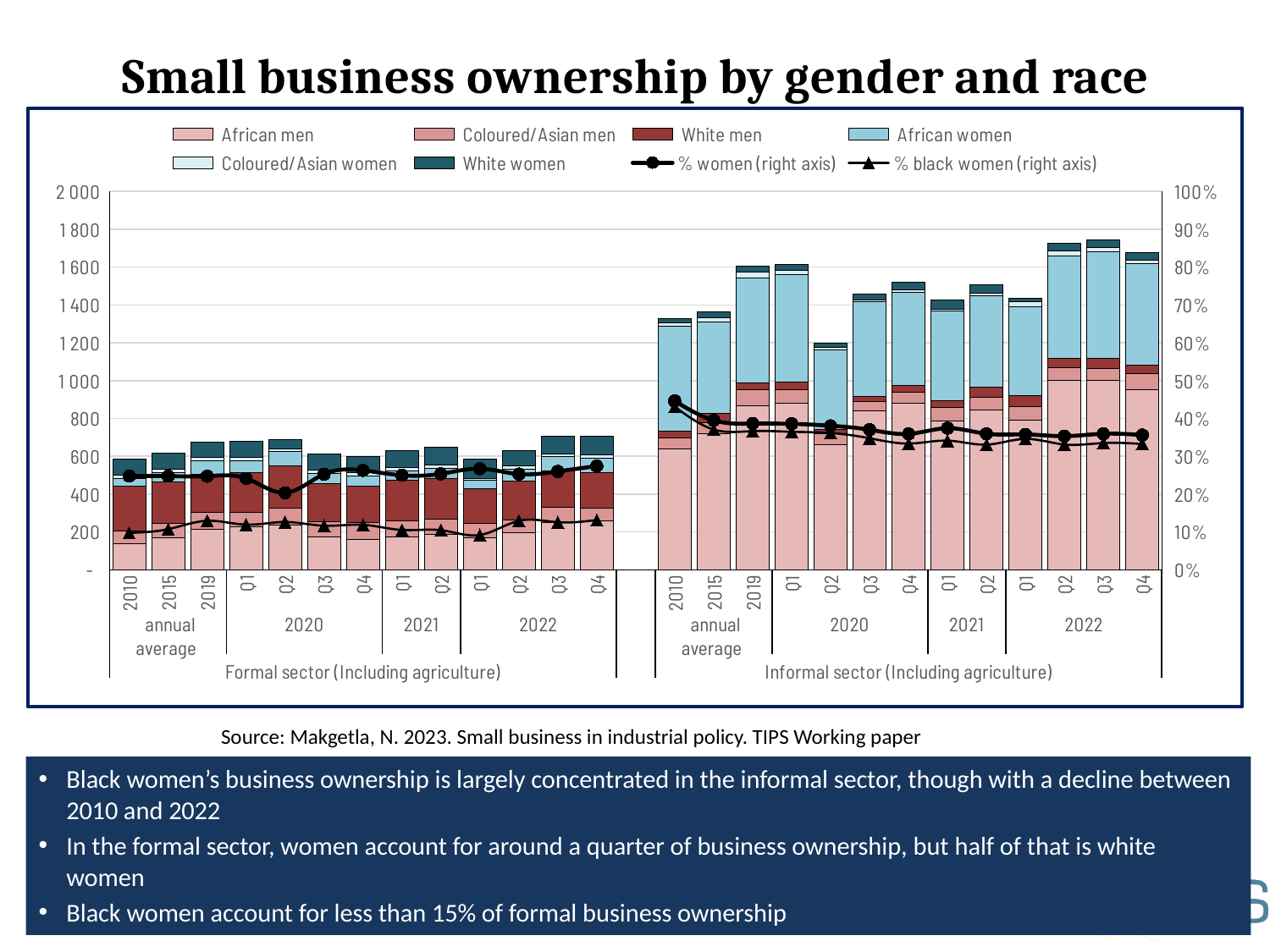

# Small business ownership by gender and race

### Chart

| Category |  African men  |  Coloured/Asian men  |  White men  |  African women  |  Coloured/Asian women  |  White women  | % women (right axis) | % black women (right axis) |
|---|---|---|---|---|---|---|---|---|
| 2010 | 136.70397002359977 | 68.61972280739995 | 235.6408429317003 | 41.3812780975 | 15.765592203700004 | 87.94107849110006 | 0.24756818308255774 | 0.09751152295616089 |
| 2015 | 167.84387224449995 | 77.59313225619997 | 218.1995079429001 | 51.72419531520002 | 14.410321975799995 | 86.36470147560006 | 0.24750912995593438 | 0.10733757829804816 |
| 2019 | 212.61791498260004 | 90.18759504369994 | 203.22109368009993 | 68.73055193029998 | 18.28196760719999 | 79.25345548540002 | 0.247311929780869 | 0.1294265655913714 |
| Q1 | 229.43761100384998 | 74.50511831572999 | 210.2191590119551 | 62.60337197642701 | 18.28018892803 | 82.90818620311003 | 0.2415972694083736 | 0.11930544609008513 |
| Q2 | 236.62044983534997 | 87.43746409979003 | 225.7276948256009 | 74.556536708833 | 12.551744671050002 | 53.212103423302004 | 0.2033316419678173 | 0.1262244962256135 |
| Q3 | 171.75471398024007 | 83.89561862209 | 200.55234257358995 | 51.62949363271 | 19.449813097799996 | 83.20683480417999 | 0.25272558204424284 | 0.11643015364883208 |
| Q4 | 162.25798109431994 | 87.27989410927302 | 192.5176917052401 | 54.461062060410015 | 16.729791030509997 | 86.30808944542999 | 0.2626932831880402 | 0.1187395840901918 |
| Q1 | 173.02804812982998 | 83.97337791767998 | 215.70311716117098 | 50.39907117573 | 15.855473376179996 | 91.01321239566998 | 0.2496423365099872 | 0.10517056787334292 |
| Q2 | 188.36991469421005 | 77.06516893665001 | 218.63876063239 | 49.51137051537499 | 18.28385322906 | 96.525359373322 | 0.2534268898353742 | 0.10455861568439641 |
| Q1 | 168.44464044512995 | 78.71106928316 | 182.92550655841006 | 44.99200785628001 | 8.977742877070002 | 102.83497120021997 | 0.26718091493055685 | 0.09195952265786625 |
| Q2 | 193.89132380150994 | 70.65867757684 | 204.93151165494993 | 60.820205832659994 | 20.41967971353 | 77.58198531696996 | 0.25277895191048777 | 0.12930041064298609 |
| Q3 | 252.01088591595996 | 76.46921150696 | 195.12470417294 | 75.93700637108999 | 13.024741160259998 | 94.93971662368996 | 0.25992909611882975 | 0.12573987233446188 |
| Q4 | 259.45773006280007 | 65.14236750248999 | 188.47131590797997 | 75.77085294633099 | 17.11328769929 | 100.79395422917003 | 0.27404065031115404 | 0.13142441494260973 |
|  | None | None | None | None | None | None | None | None |
| 2010 | 639.7740115506984 | 56.858500540400044 | 37.555813208699995 | 551.4390844355005 | 19.745690751 | 19.93933718610001 | 0.44602623167920424 | 0.4309812229557377 |
| 2015 | 719.9467060471981 | 57.69455286320007 | 47.826396164799995 | 484.37501303450017 | 20.93003329139999 | 32.99714164980001 | 0.39471630108161143 | 0.3705207655827607 |
| 2019 | 865.197875209301 | 85.34486450670005 | 35.23006814579998 | 558.1407284518995 | 30.457917659499987 | 31.920347887400002 | 0.386305273599753 | 0.366433200636157 |
| Q1 | 879.3027617229094 | 70.56548877353 | 42.38233163226 | 569.2148461089827 | 19.839464354659995 | 33.78000593232999 | 0.38563565108243647 | 0.3647203382322037 |
| Q2 | 662.5933182751401 | 58.21632046624 | 21.608450631929998 | 421.0615911009596 | 12.08129122062 | 22.979063288 | 0.38056463054744033 | 0.36139208510274184 |
| Q3 | 838.7242322766107 | 51.76995120701001 | 27.300676359129998 | 500.42717736324977 | 6.106631162560001 | 32.851903081719996 | 0.370157084286883 | 0.3476122441171958 |
| Q4 | 880.2732124214277 | 57.35038912437001 | 36.14876060561 | 491.82295428583757 | 14.81817256491 | 38.644211357459994 | 0.35896288737361265 | 0.3335232932434413 |
| Q1 | 786.1315830656213 | 72.85344402543 | 33.20303498372999 | 477.298158983508 | 9.14328665673 | 46.95774089699 | 0.37416102525928174 | 0.3412217990262263 |
| Q2 | 845.4769318147067 | 67.05202785387999 | 52.71161444605 | 481.73299630659426 | 16.580380604460004 | 43.166334559599996 | 0.3593763996217218 | 0.3307271971303437 |
| Q1 | 790.5373016347306 | 69.86044567965 | 60.5272523481 | 469.3850552394097 | 26.462422039729997 | 16.993061279320003 | 0.3576878679862872 | 0.34583581768494887 |
| Q2 | 999.6741645706695 | 69.41774972624998 | 46.483098699870006 | 540.7750366838562 | 30.024786609739998 | 38.13074560021 | 0.35310443485270054 | 0.33099331732392634 |
| Q3 | 1000.091796734309 | 64.42030096132001 | 53.37253444039599 | 561.6582416685585 | 22.78334761182 | 42.66335719898 | 0.3593746084013605 | 0.33492554708786393 |
| Q4 | 953.7127807053769 | 81.56817429985497 | 44.00045417516 | 540.2311745976774 | 16.728533834300002 | 39.54332335165999 | 0.3559545113335023 | 0.3323576080653756 |
Source: Makgetla, N. 2023. Small business in industrial policy. TIPS Working paper
Black women’s business ownership is largely concentrated in the informal sector, though with a decline between 2010 and 2022
In the formal sector, women account for around a quarter of business ownership, but half of that is white women
Black women account for less than 15% of formal business ownership